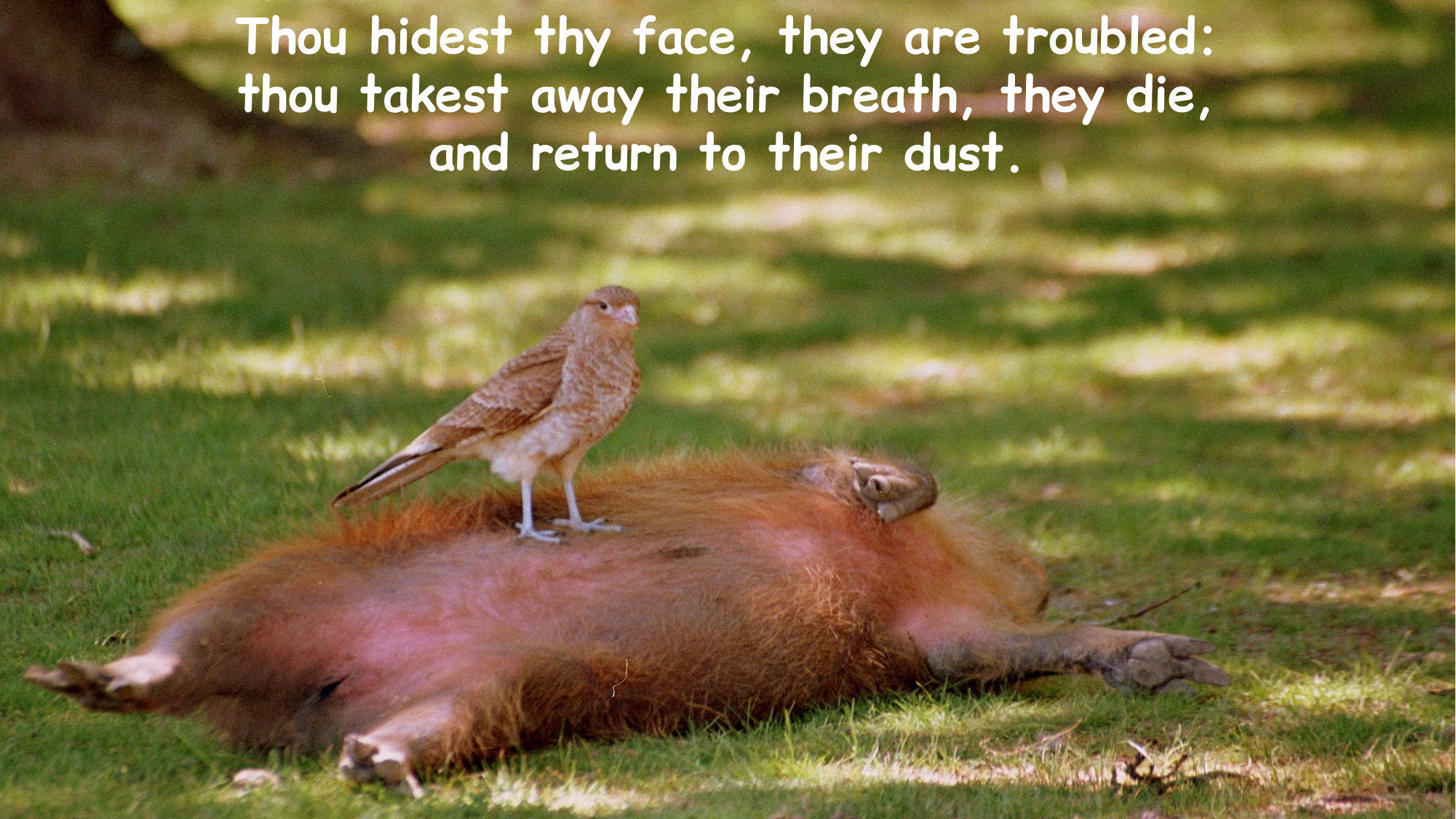

Thou hidest thy face, they are troubled: thou takest away their breath, they die, and return to their dust.